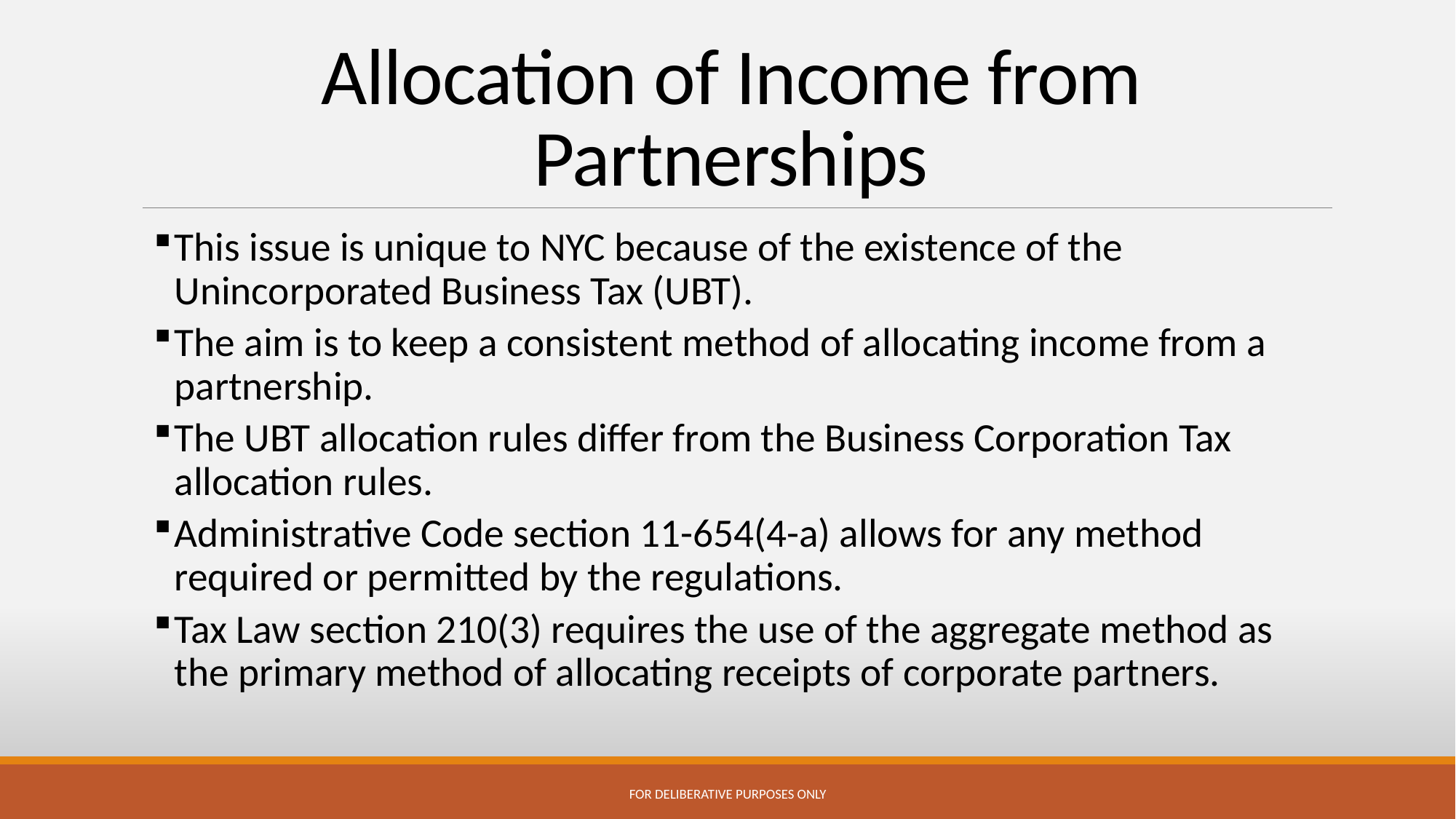

# Allocation of Income from Partnerships
This issue is unique to NYC because of the existence of the Unincorporated Business Tax (UBT).
The aim is to keep a consistent method of allocating income from a partnership.
The UBT allocation rules differ from the Business Corporation Tax allocation rules.
Administrative Code section 11-654(4-a) allows for any method required or permitted by the regulations.
Tax Law section 210(3) requires the use of the aggregate method as the primary method of allocating receipts of corporate partners.
FOR DELIBERATIVE PURPOSES ONLY